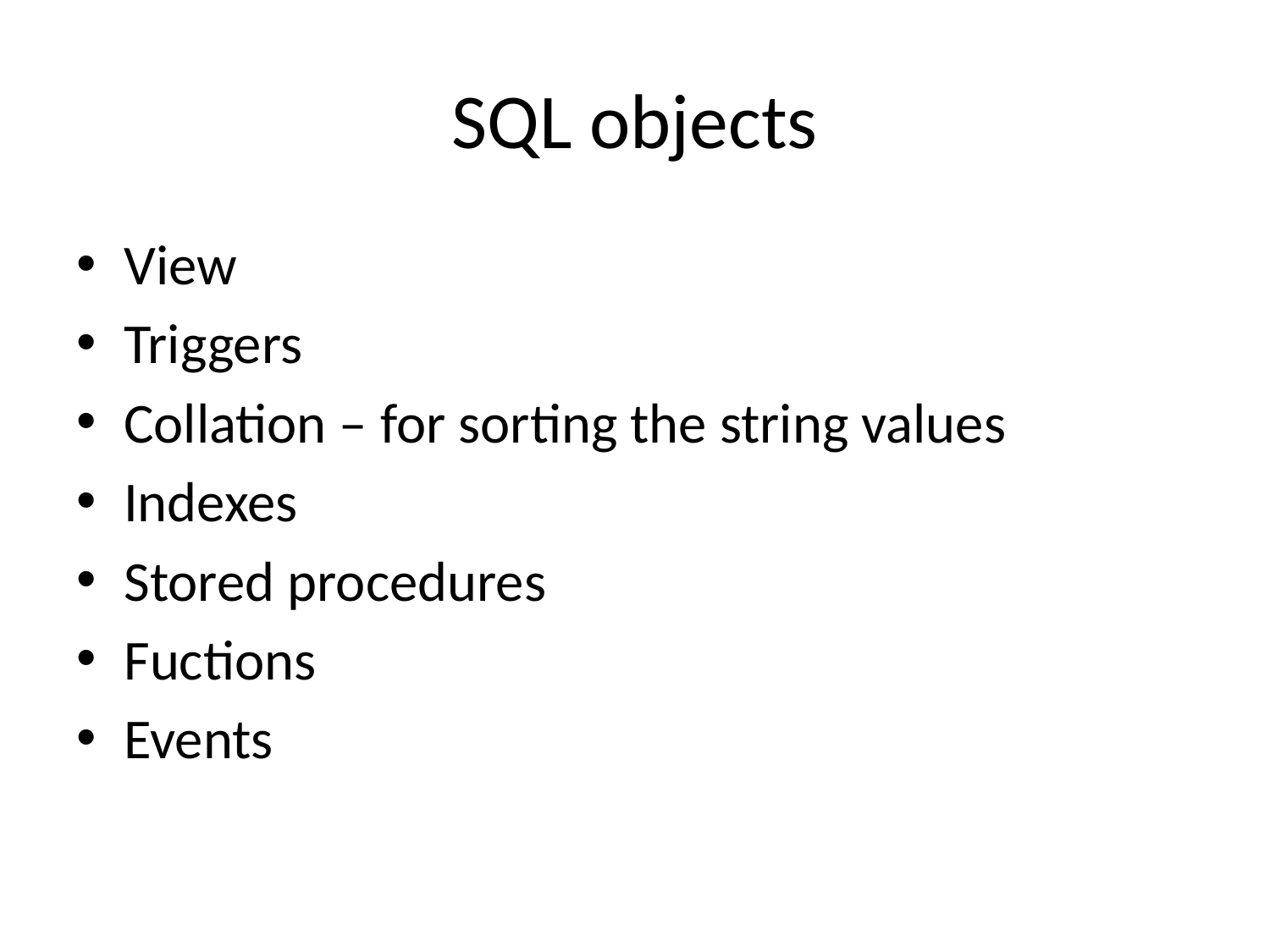

# SQL objects
View
Triggers
Collation – for sorting the string values
Indexes
Stored procedures
Fuctions
Events